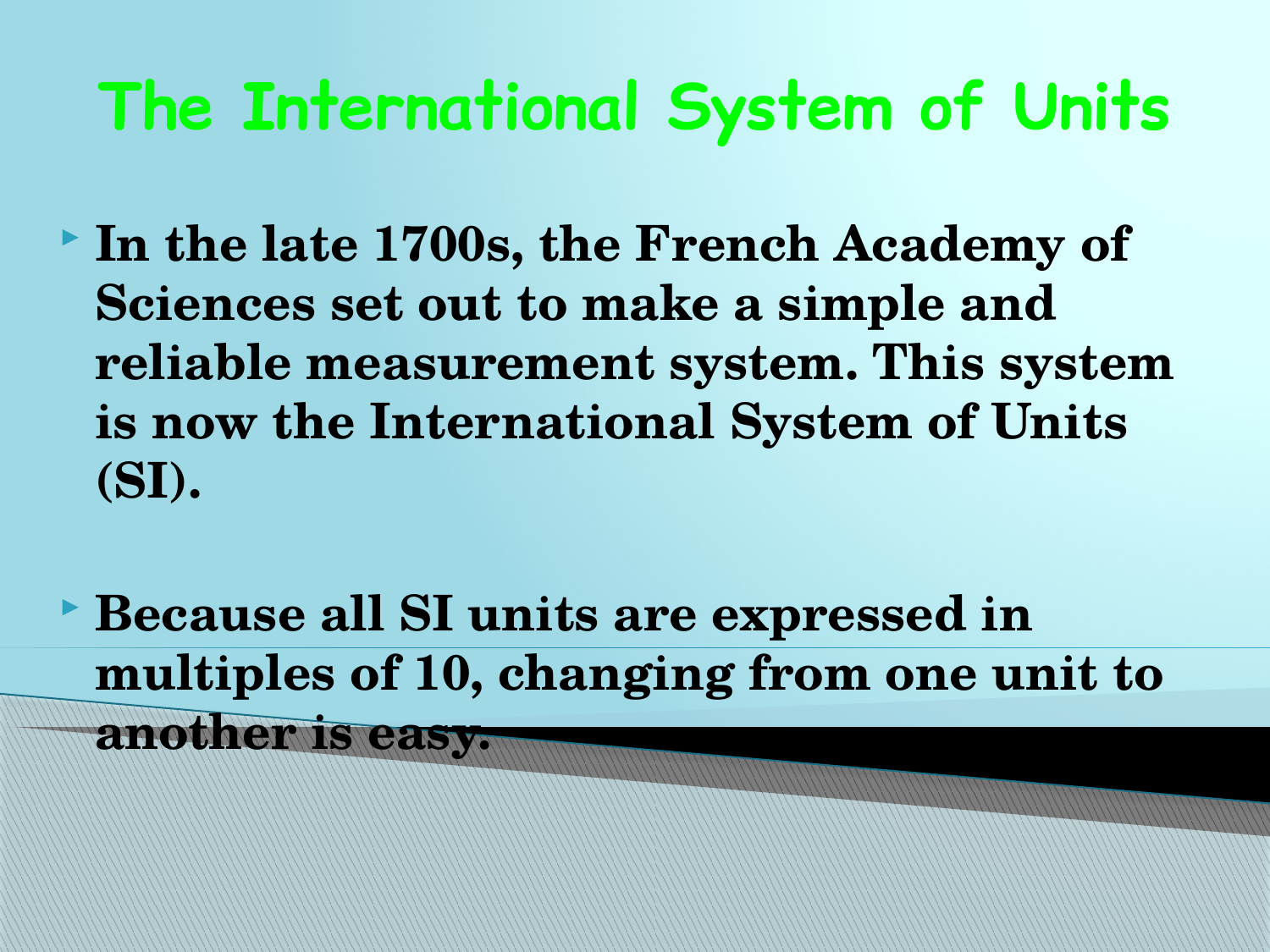

The International System of Units
In the late 1700s, the French Academy of Sciences set out to make a simple and reliable measurement system. This system is now the International System of Units (SI).

Because all SI units are expressed in multiples of 10, changing from one unit to another is easy.